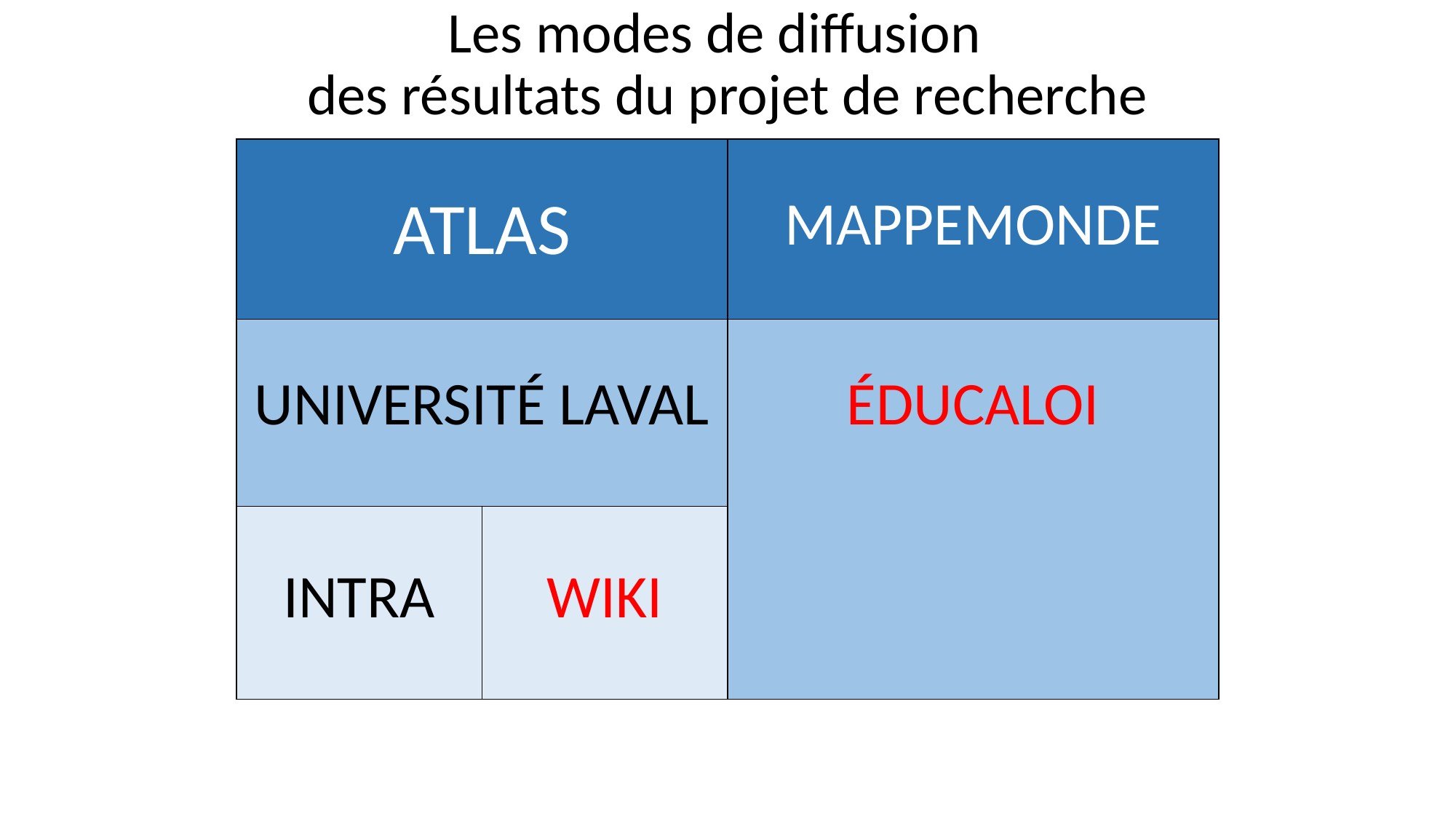

# Les modes de diffusion des résultats du projet de recherche
| ATLAS |  | MAPPEMONDE |
| --- | --- | --- |
| UNIVERSITÉ LAVAL |  | ÉDUCALOI |
| INTRA | WIKI |  |